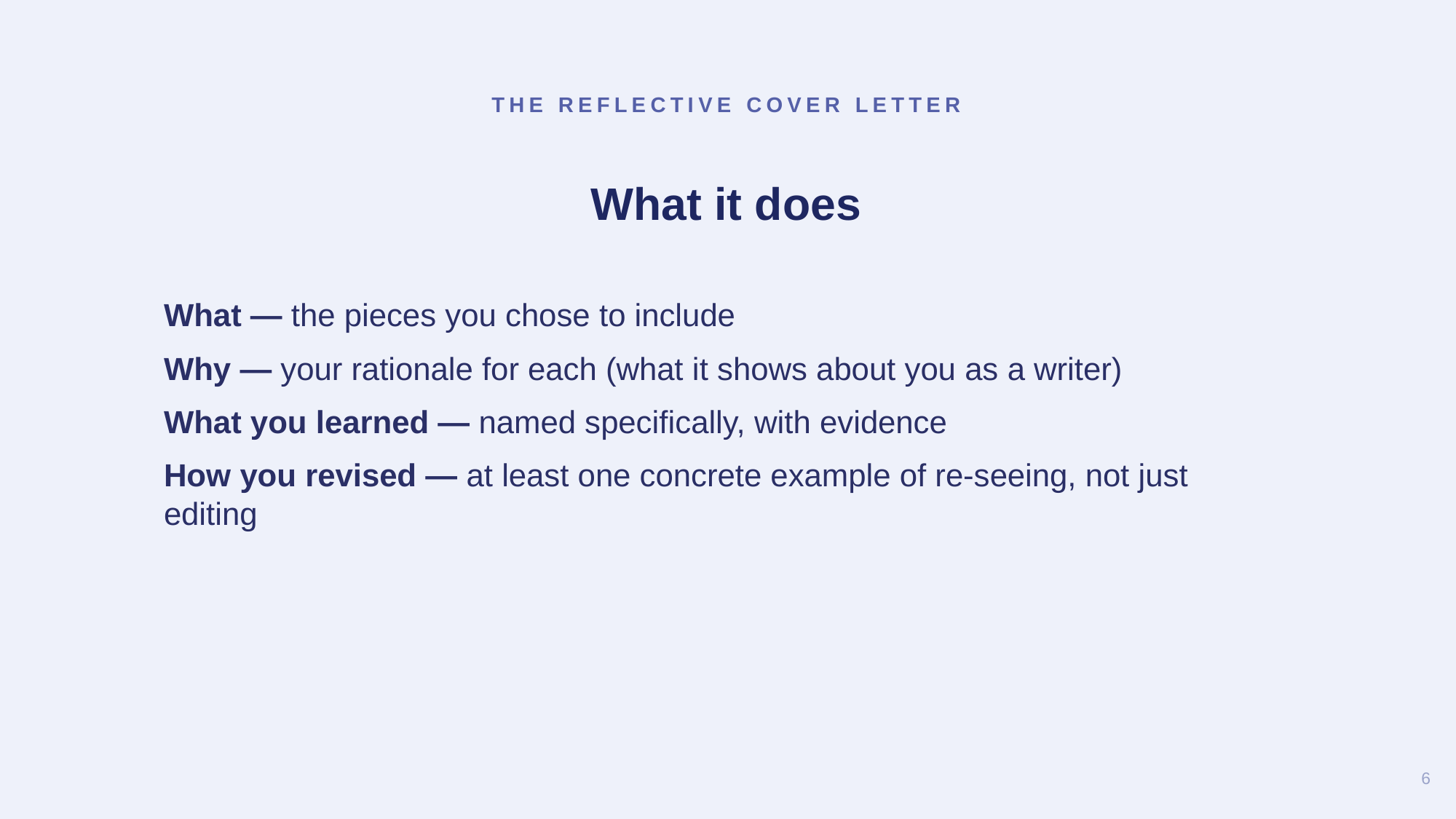

THE REFLECTIVE COVER LETTER
What it does
What — the pieces you chose to include
Why — your rationale for each (what it shows about you as a writer)
What you learned — named specifically, with evidence
How you revised — at least one concrete example of re-seeing, not just editing
6